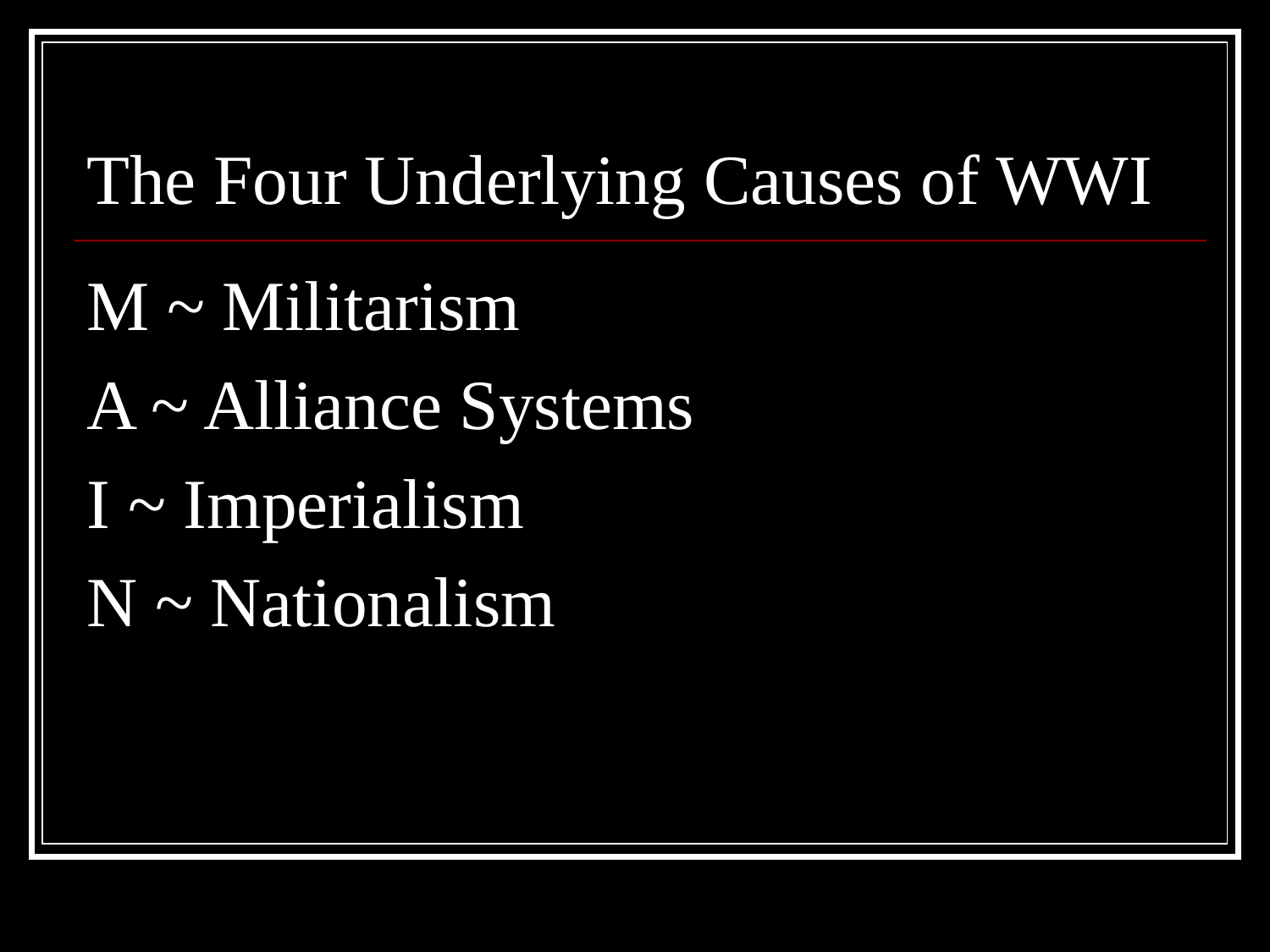

# The Four Underlying Causes of WWI
M ~ Militarism
A ~ Alliance Systems
I ~ Imperialism
N ~ Nationalism